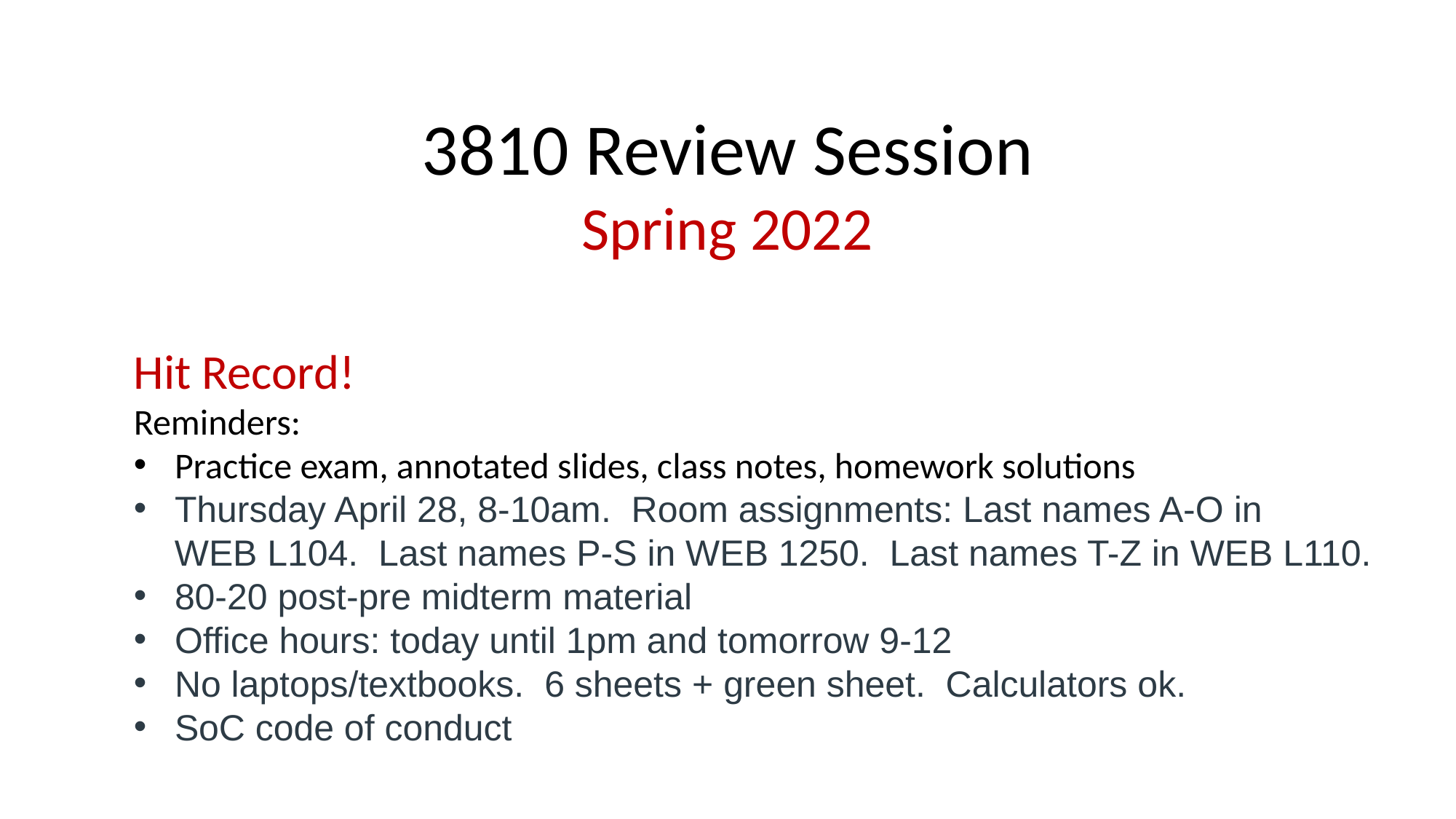

3810 Review Session
Spring 2022
Hit Record!
Reminders:
Practice exam, annotated slides, class notes, homework solutions
Thursday April 28, 8-10am.  Room assignments: Last names A-O in
    WEB L104.  Last names P-S in WEB 1250.  Last names T-Z in WEB L110.
80-20 post-pre midterm material
Office hours: today until 1pm and tomorrow 9-12
No laptops/textbooks.  6 sheets + green sheet.  Calculators ok.
SoC code of conduct